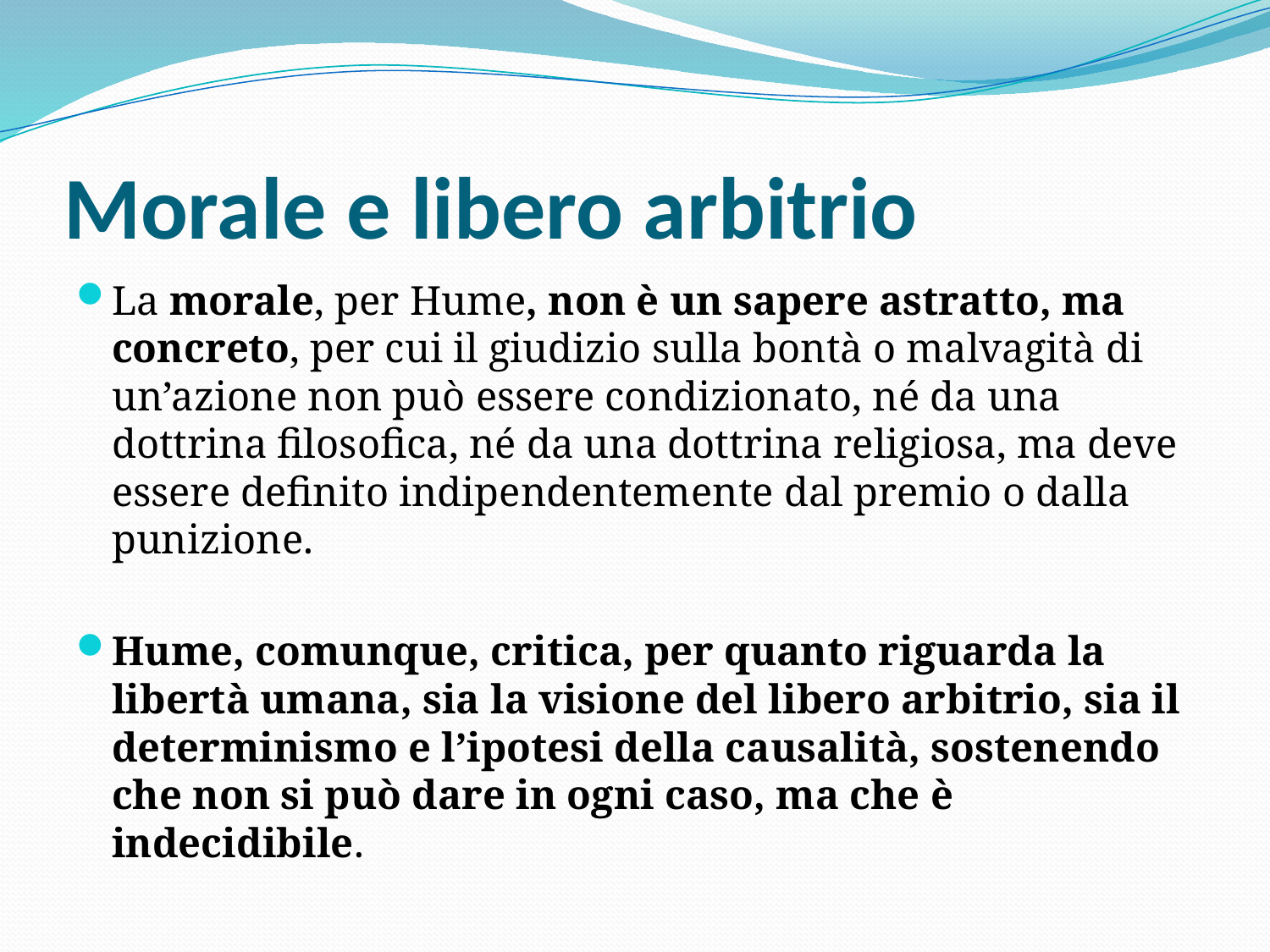

# Morale e libero arbitrio
La morale, per Hume, non è un sapere astratto, ma concreto, per cui il giudizio sulla bontà o malvagità di un’azione non può essere condizionato, né da una dottrina filosofica, né da una dottrina religiosa, ma deve essere definito indipendentemente dal premio o dalla punizione.

Hume, comunque, critica, per quanto riguarda la libertà umana, sia la visione del libero arbitrio, sia il determinismo e l’ipotesi della causalità, sostenendo che non si può dare in ogni caso, ma che è indecidibile.